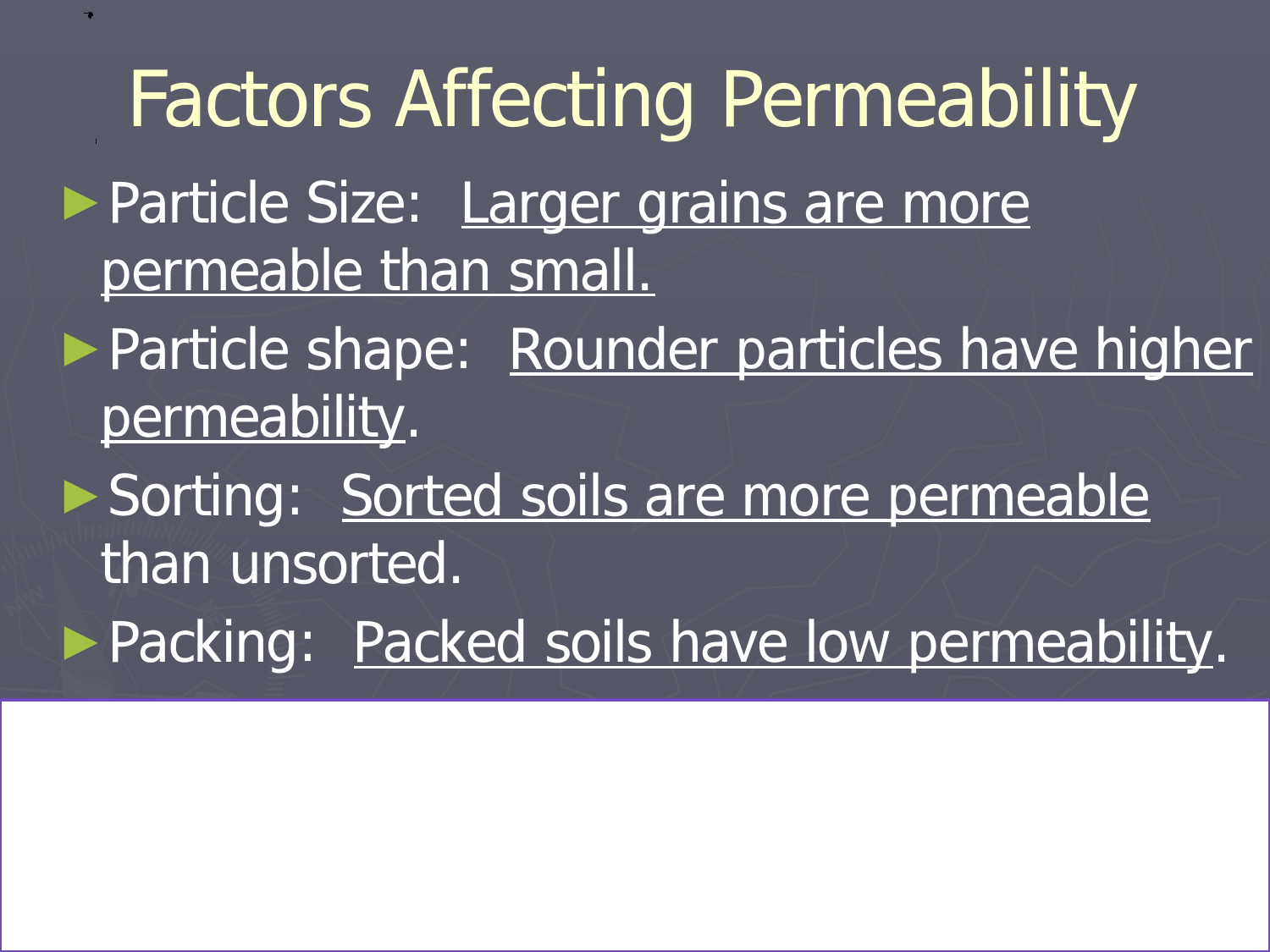

# Factors Affecting Permeability

Particle Size:  Larger grains are more permeable than small.
Particle shape:  Rounder particles have higher permeability.
Sorting:  Sorted soils are more permeable than unsorted.
Packing:  Packed soils have low permeability.